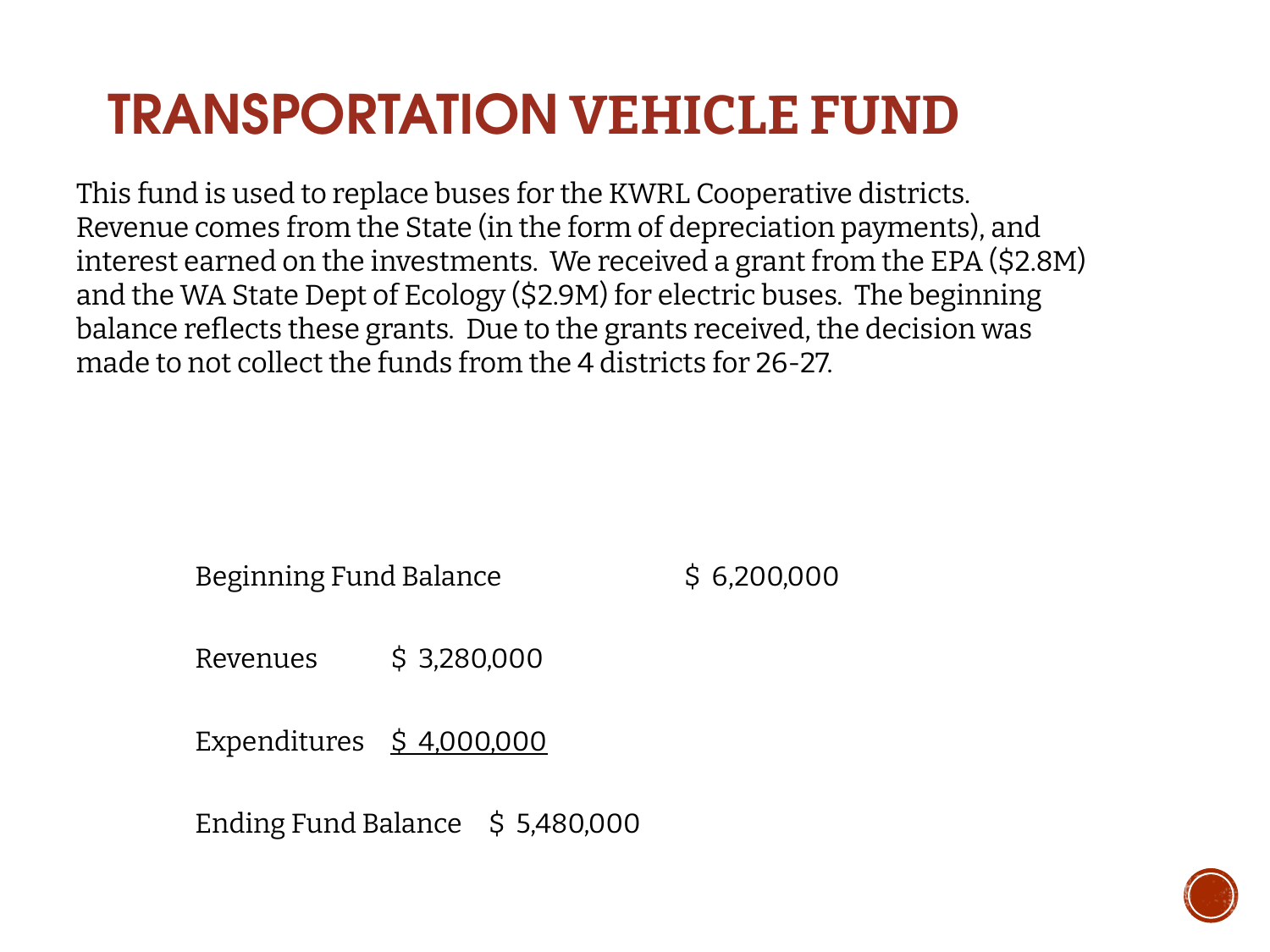

# TRANSPORTATION VEHICLE FUND
This fund is used to replace buses for the KWRL Cooperative districts.  Revenue comes from the State (in the form of depreciation payments), and interest earned on the investments.  We received a grant from the EPA ($2.8M) and the WA State Dept of Ecology ($2.9M) for electric buses.  The beginning balance reflects these grants.  Due to the grants received, the decision was made to not collect the funds from the 4 districts for 26-27.

	Beginning Fund Balance		$  6,200,000

	Revenues				$  3,280,000

	Expenditures			$  4,000,000

	Ending Fund Balance		$  5,480,000